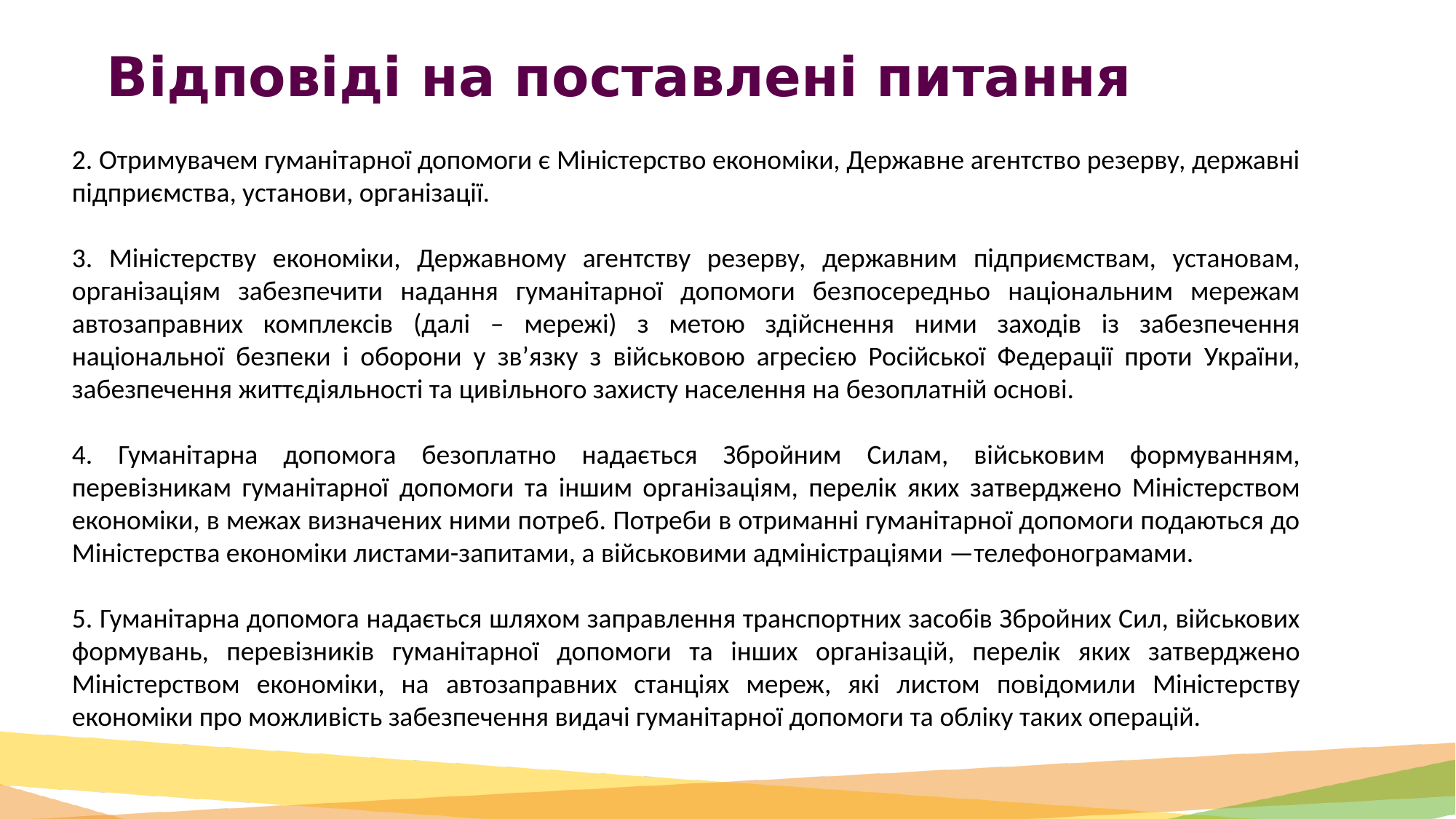

# Відповіді на поставлені питання
2. Отримувачем гуманітарної допомоги є Міністерство економіки, Державне агентство резерву, державні підприємства, установи, організації.

3. Міністерству економіки, Державному агентству резерву, державним підприємствам, установам, організаціям забезпечити надання гуманітарної допомоги безпосередньо національним мережам автозаправних комплексів (далі – мережі) з метою здійснення ними заходів із забезпечення національної безпеки і оборони у зв’язку з військовою агресією Російської Федерації проти України, забезпечення життєдіяльності та цивільного захисту населення на безоплатній основі.

4. Гуманітарна допомога безоплатно надається Збройним Силам, військовим формуванням, перевізникам гуманітарної допомоги та іншим організаціям, перелік яких затверджено Міністерством економіки, в межах визначених ними потреб. Потреби в отриманні гуманітарної допомоги подаються до Міністерства економіки листами-запитами, а військовими адміністраціями —телефонограмами.

5. Гуманітарна допомога надається шляхом заправлення транспортних засобів Збройних Сил, військових формувань, перевізників гуманітарної допомоги та інших організацій, перелік яких затверджено Міністерством економіки, на автозаправних станціях мереж, які листом повідомили Міністерству економіки про можливість забезпечення видачі гуманітарної допомоги та обліку таких операцій.